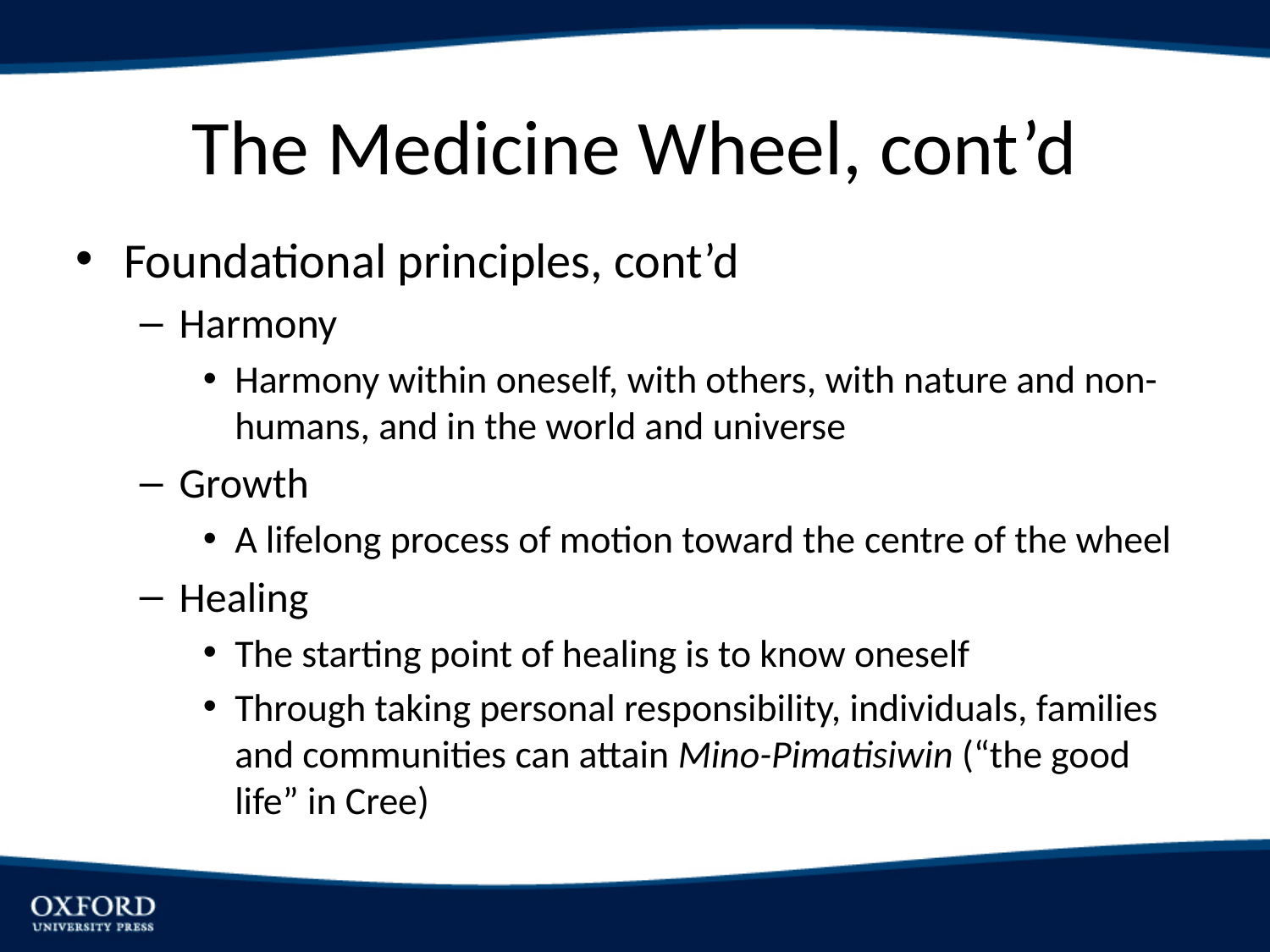

# The Medicine Wheel, cont’d
Foundational principles, cont’d
Harmony
Harmony within oneself, with others, with nature and non-humans, and in the world and universe
Growth
A lifelong process of motion toward the centre of the wheel
Healing
The starting point of healing is to know oneself
Through taking personal responsibility, individuals, families and communities can attain Mino-Pimatisiwin (“the good life” in Cree)